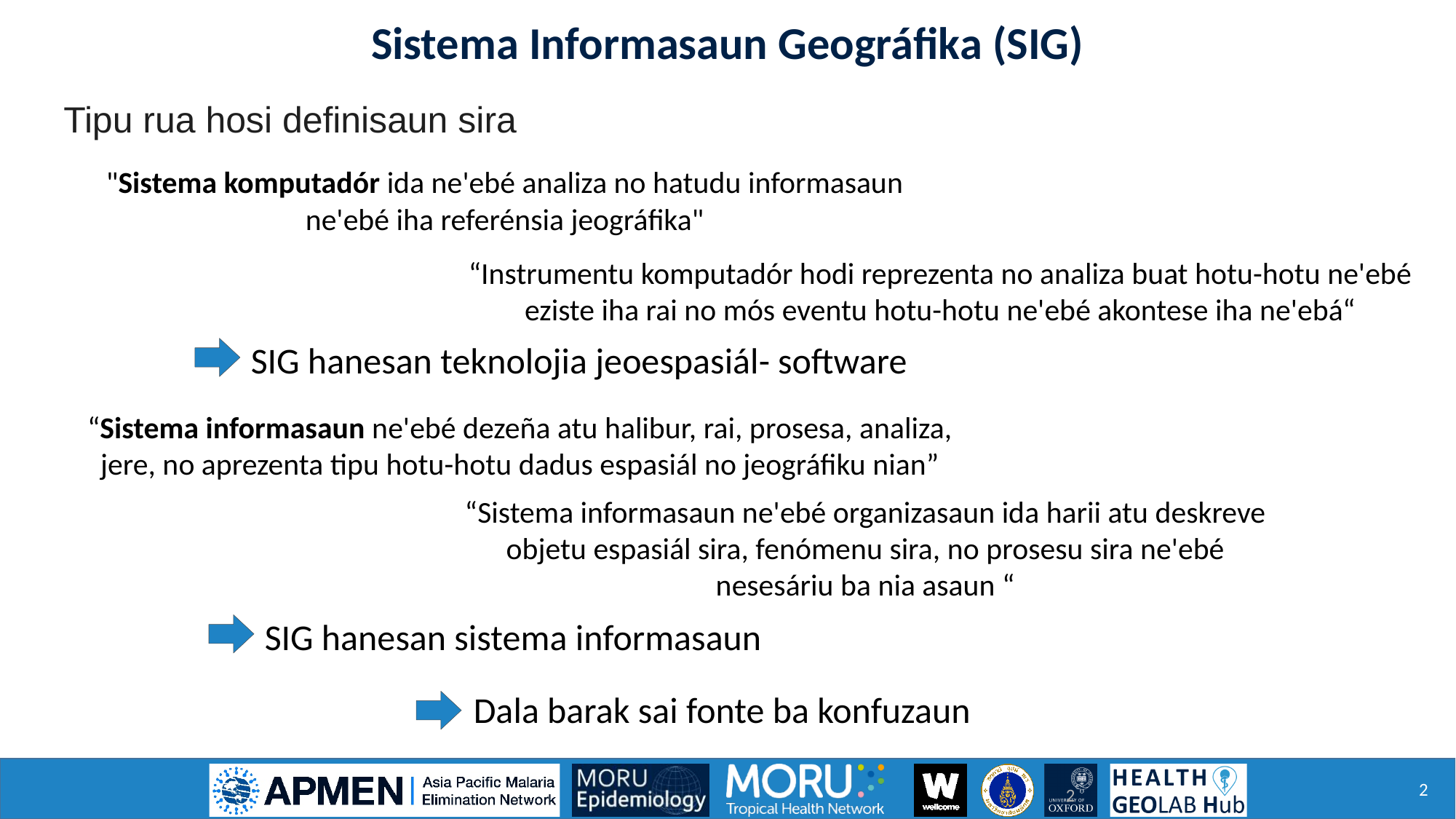

Sistema Informasaun Geográfika (SIG)
Tipu rua hosi definisaun sira
"Sistema komputadór ida ne'ebé analiza no hatudu informasaun ne'ebé iha referénsia jeográfika"
“Instrumentu komputadór hodi reprezenta no analiza buat hotu-hotu ne'ebé eziste iha rai no mós eventu hotu-hotu ne'ebé akontese iha ne'ebá“
SIG hanesan teknolojia jeoespasiál- software

“Sistema informasaun ne'ebé dezeña atu halibur, rai, prosesa, analiza, jere, no aprezenta tipu hotu-hotu dadus espasiál no jeográfiku nian”
“Sistema informasaun ne'ebé organizasaun ida harii atu deskreve objetu espasiál sira, fenómenu sira, no prosesu sira ne'ebé nesesáriu ba nia asaun “
SIG hanesan sistema informasaun

Dala barak sai fonte ba konfuzaun

2
2